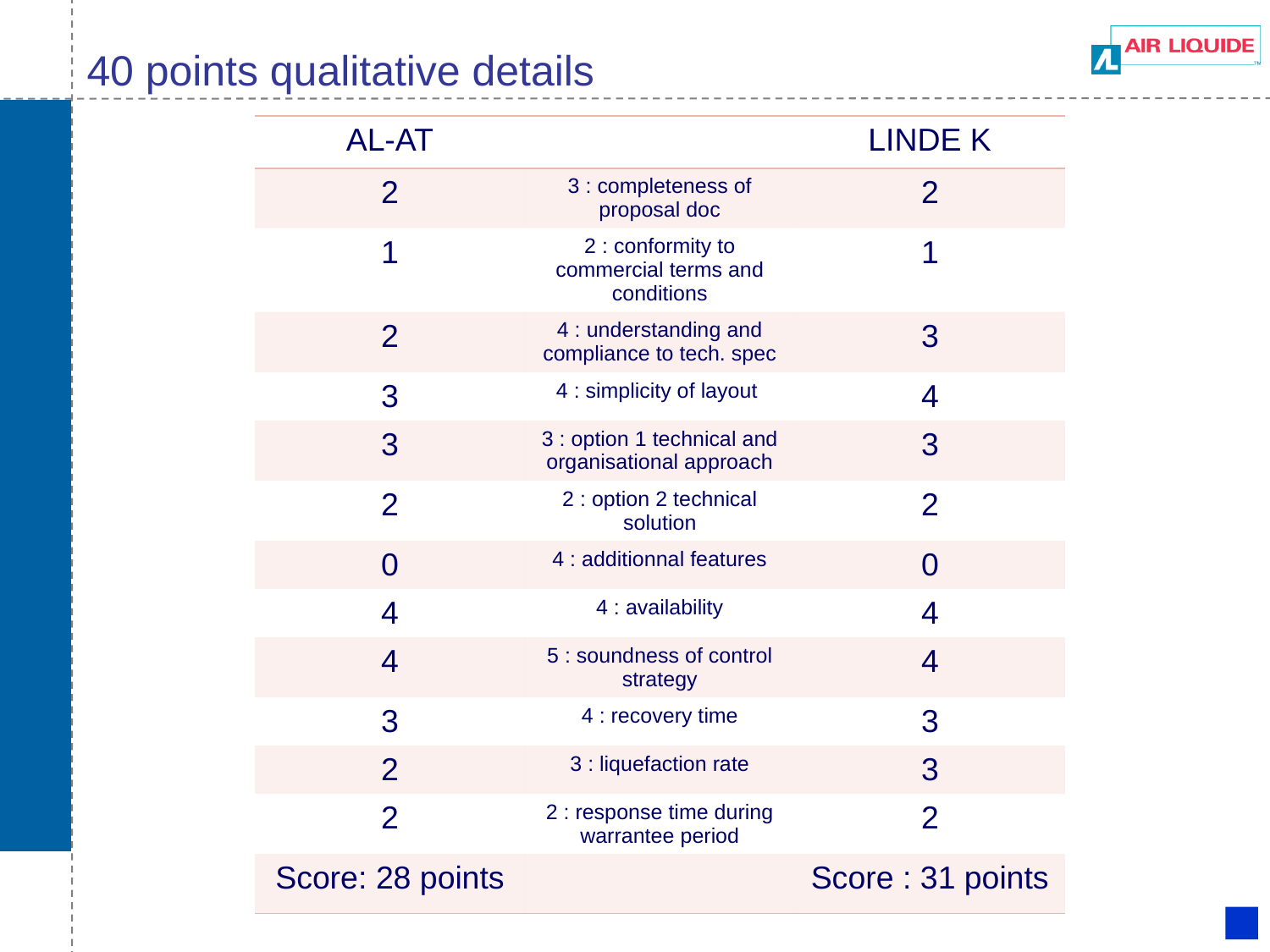

# 40 points qualitative details
| AL-AT |  | LINDE K |
| --- | --- | --- |
| 2 | 3 : completeness of proposal doc | 2 |
| 1 | 2 : conformity to commercial terms and conditions | 1 |
| 2 | 4 : understanding and compliance to tech. spec | 3 |
| 3 | 4 : simplicity of layout | 4 |
| 3 | 3 : option 1 technical and organisational approach | 3 |
| 2 | 2 : option 2 technical solution | 2 |
| 0 | 4 : additionnal features | 0 |
| 4 | 4 : availability | 4 |
| 4 | 5 : soundness of control strategy | 4 |
| 3 | 4 : recovery time | 3 |
| 2 | 3 : liquefaction rate | 3 |
| 2 | 2 : response time during warrantee period | 2 |
| Score: 28 points |  | Score : 31 points |